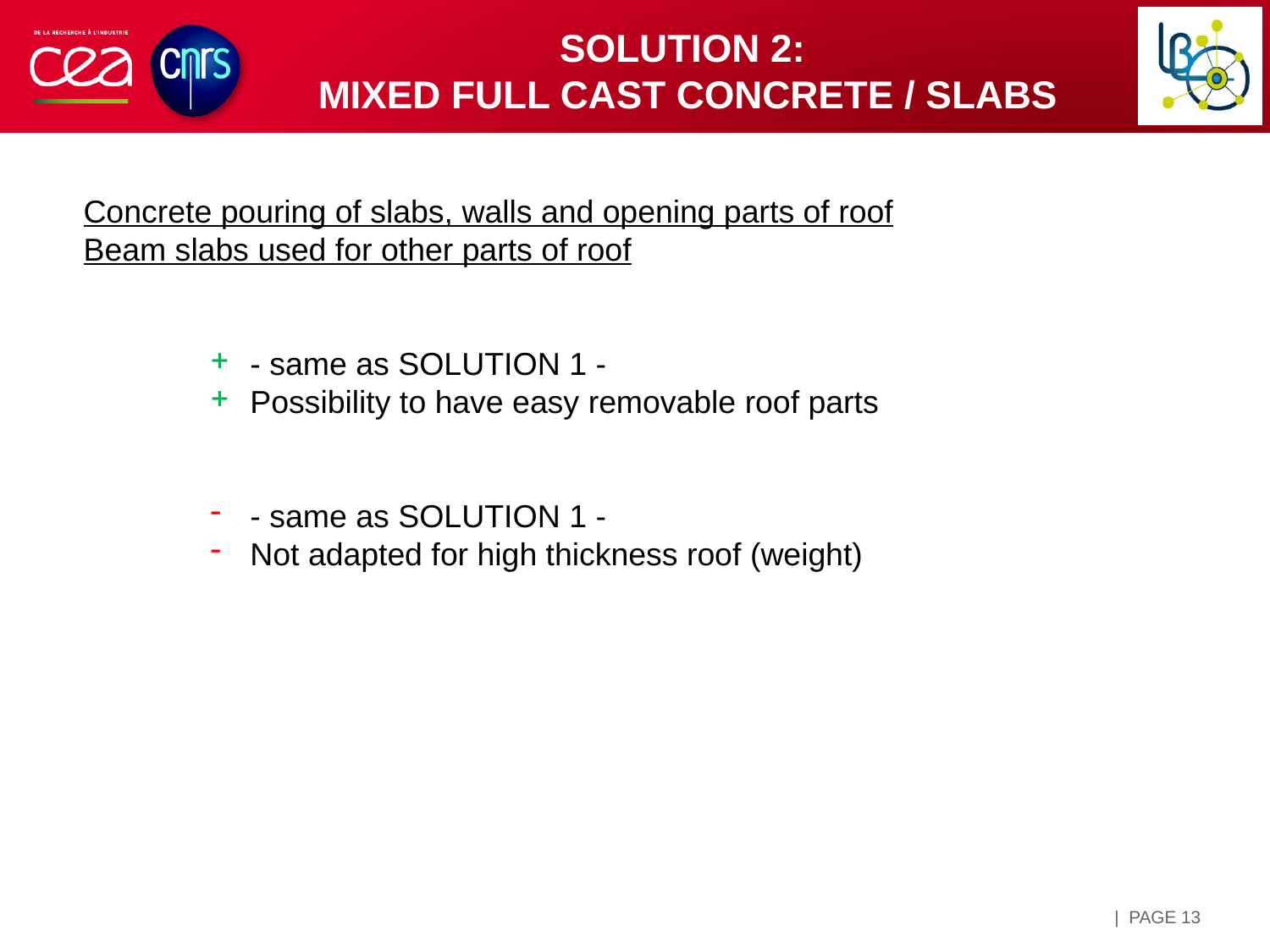

Solution 2:
mixed Full cast concrete / slabs
Concrete pouring of slabs, walls and opening parts of roof
Beam slabs used for other parts of roof

- same as SOLUTION 1 -
Possibility to have easy removable roof parts

- same as SOLUTION 1 -
Not adapted for high thickness roof (weight)

|  PAGE 13